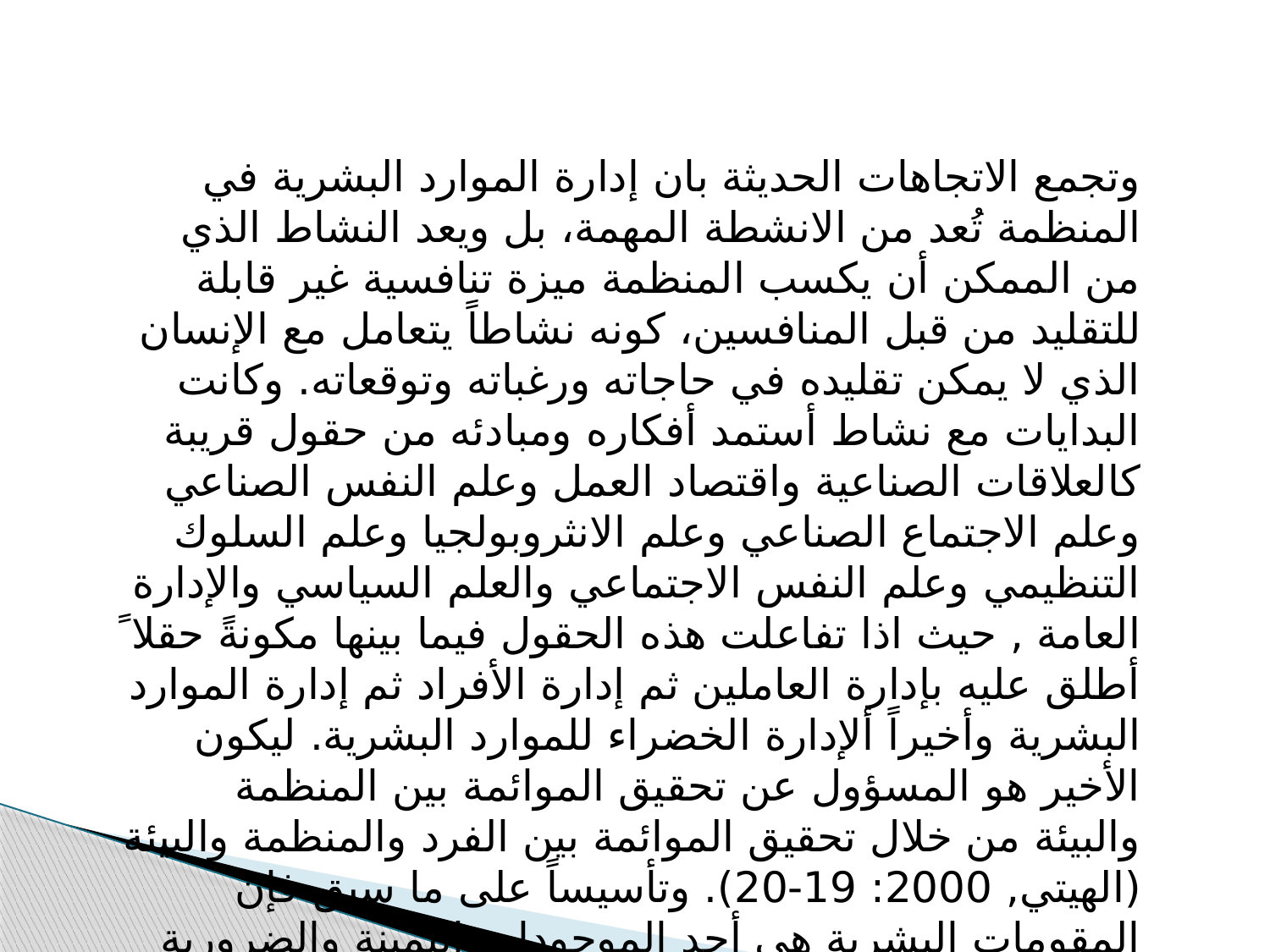

وتجمع الاتجاهات الحديثة بان إدارة الموارد البشرية في المنظمة تُعد من الانشطة المهمة، بل ويعد النشاط الذي من الممكن أن يكسب المنظمة ميزة تنافسية غير قابلة للتقليد من قبل المنافسين، كونه نشاطاً يتعامل مع الإنسان الذي لا يمكن تقليده في حاجاته ورغباته وتوقعاته. وكانت البدايات مع نشاط أستمد أفكاره ومبادئه من حقول قريبة كالعلاقات الصناعية واقتصاد العمل وعلم النفس الصناعي وعلم الاجتماع الصناعي وعلم الانثروبولجيا وعلم السلوك التنظيمي وعلم النفس الاجتماعي والعلم السياسي والإدارة العامة , حيث اذا تفاعلت هذه الحقول فيما بينها مكونةً حقلا ً أطلق عليه بإدارة العاملين ثم إدارة الأفراد ثم إدارة الموارد البشرية وأخيراً ألإدارة الخضراء للموارد البشرية. ليكون الأخير هو المسؤول عن تحقيق الموائمة بين المنظمة والبيئة من خلال تحقيق الموائمة بين الفرد والمنظمة والبيئة (الهيتي, 2000: 19-20). وتأسيساً على ما سبق فإن المقومات البشرية هي أحد الموجودات الثمينة والضرورية للمنظمة والتي لا يمكن الاستغناء عنها اواستبدالها.